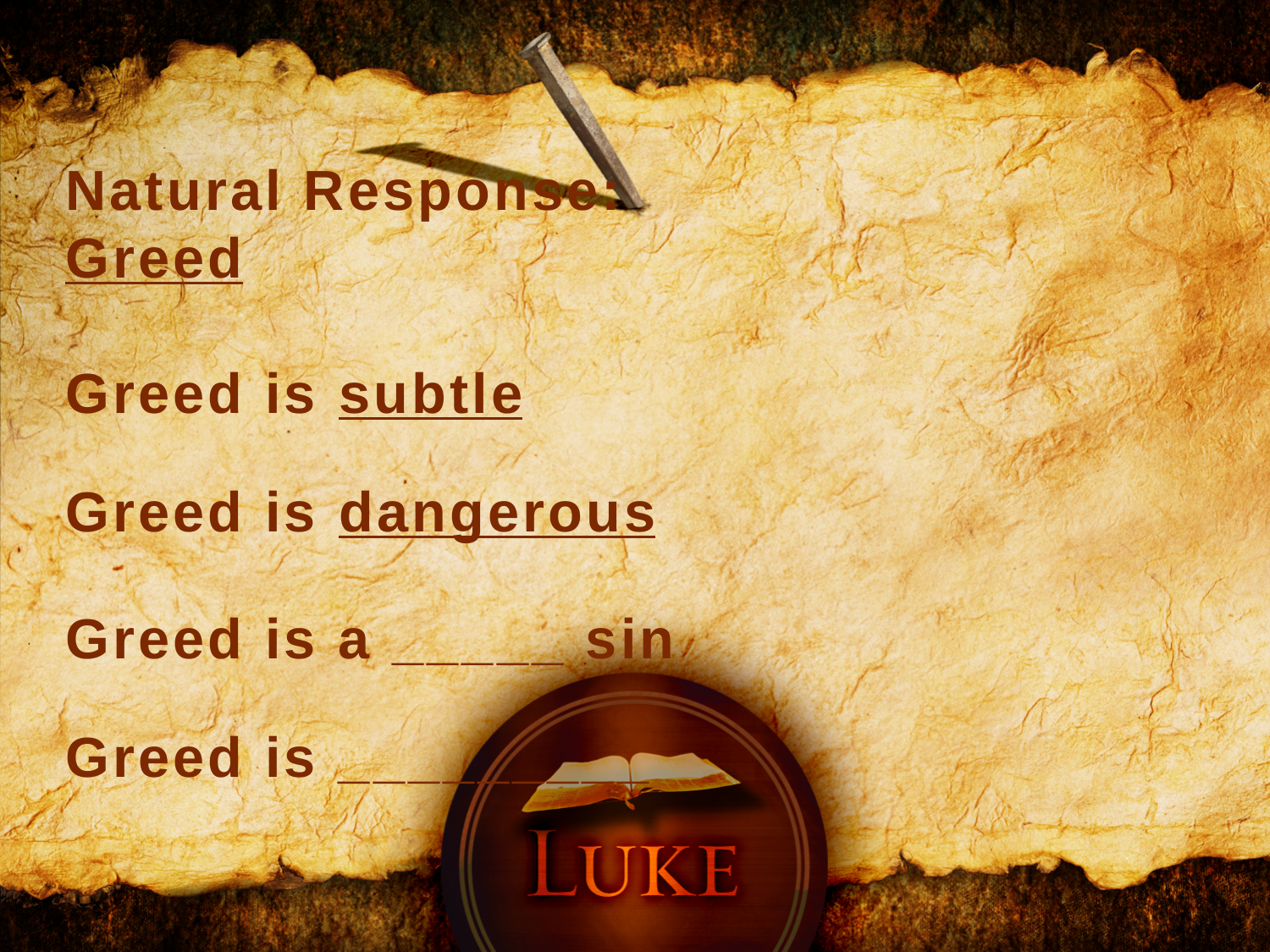

Natural Response:
Greed

Greed is subtle

Greed is dangerous

Greed is a _____ sin

Greed is _________